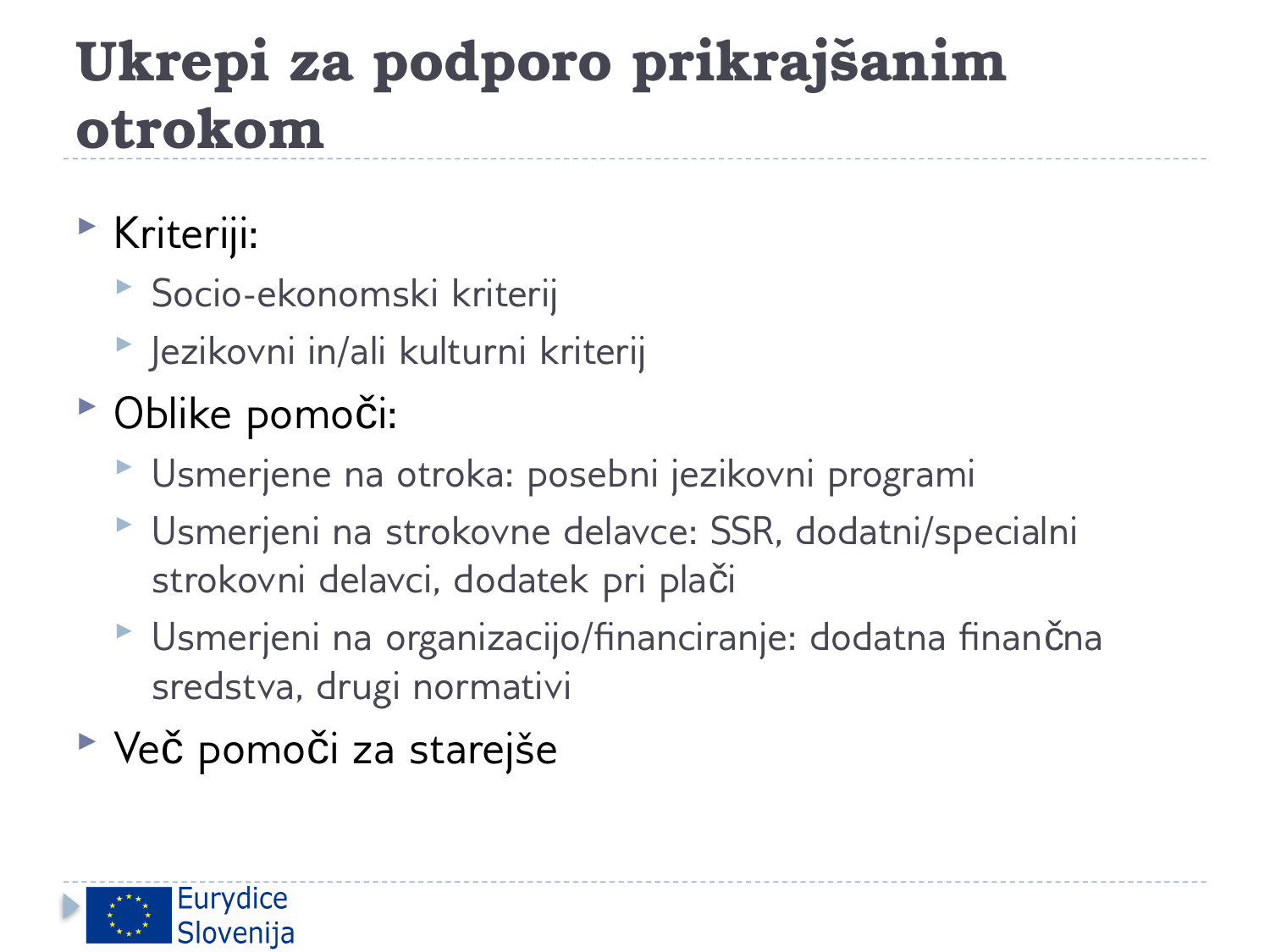

# Ukrepi za podporo prikrajšanim otrokom
Kriteriji:
Socio-ekonomski kriterij
Jezikovni in/ali kulturni kriterij
Oblike pomoči:
Usmerjene na otroka: posebni jezikovni programi
Usmerjeni na strokovne delavce: SSR, dodatni/specialni strokovni delavci, dodatek pri plači
Usmerjeni na organizacijo/financiranje: dodatna finančna sredstva, drugi normativi
Več pomoči za starejše